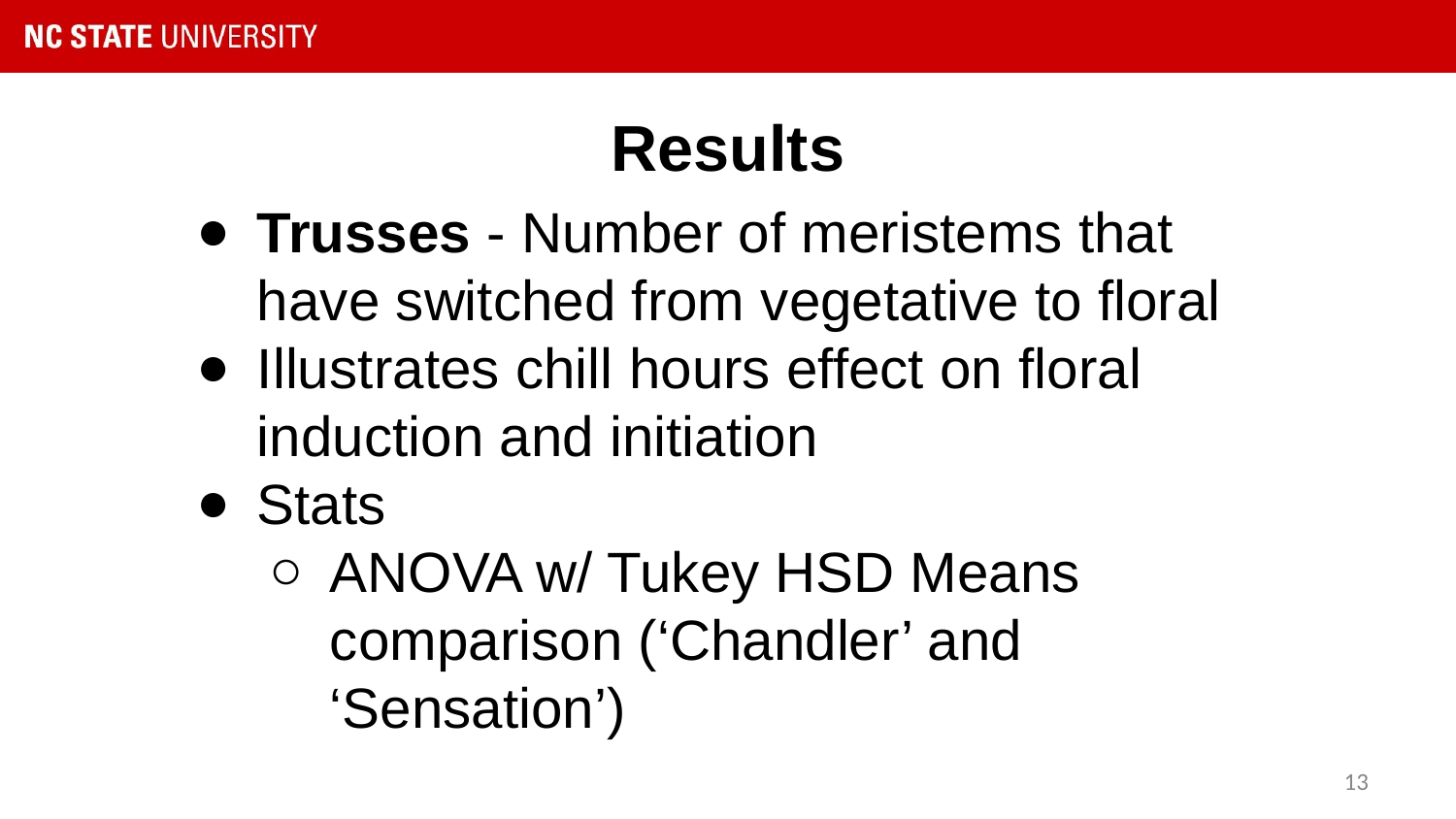

# Results
Trusses - Number of meristems that have switched from vegetative to floral
Illustrates chill hours effect on floral induction and initiation
Stats
ANOVA w/ Tukey HSD Means comparison (‘Chandler’ and ‘Sensation’)
13